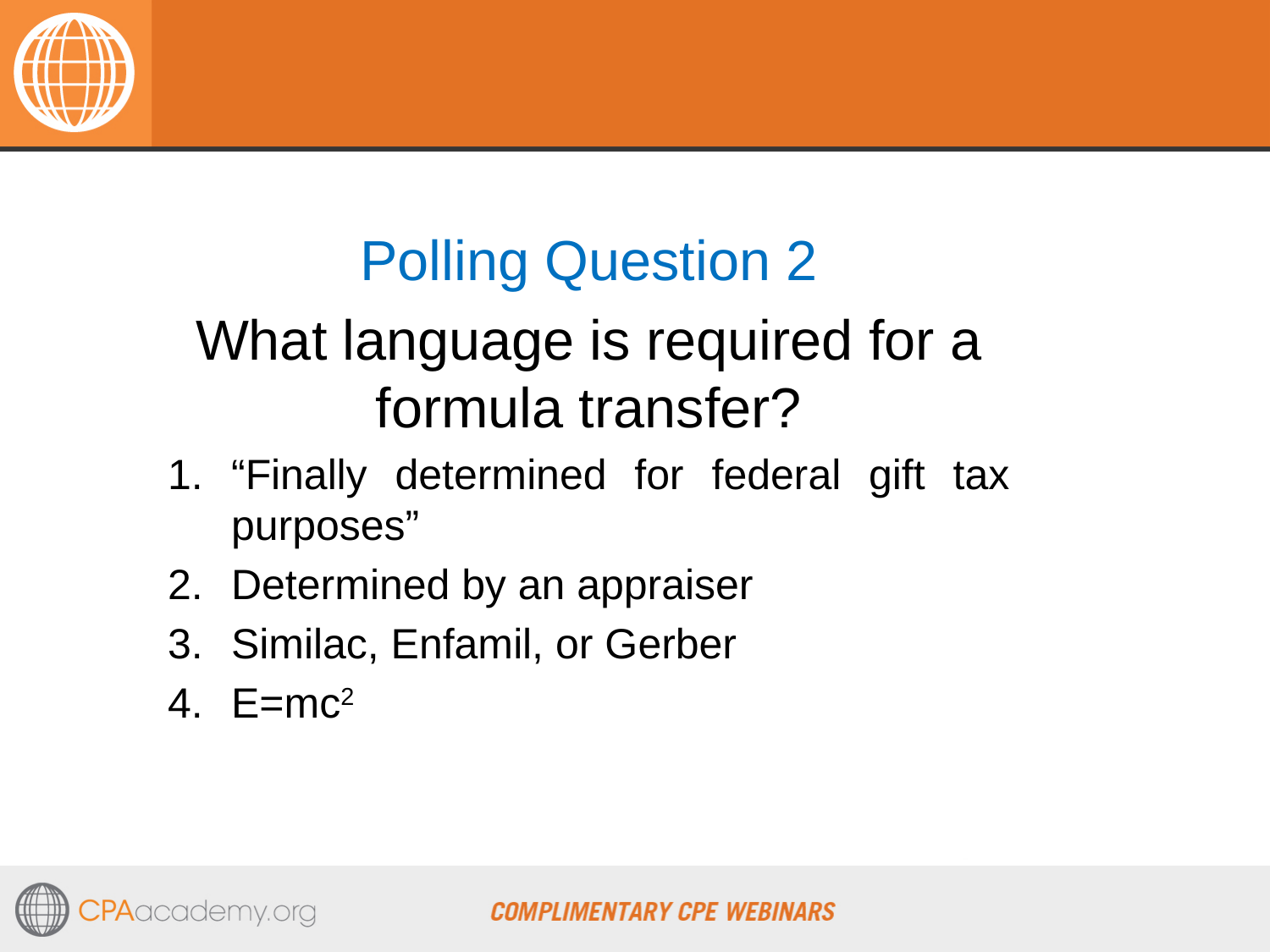

#
Polling Question 2
What language is required for a formula transfer?
“Finally determined for federal gift tax purposes”
Determined by an appraiser
Similac, Enfamil, or Gerber
E=mc2